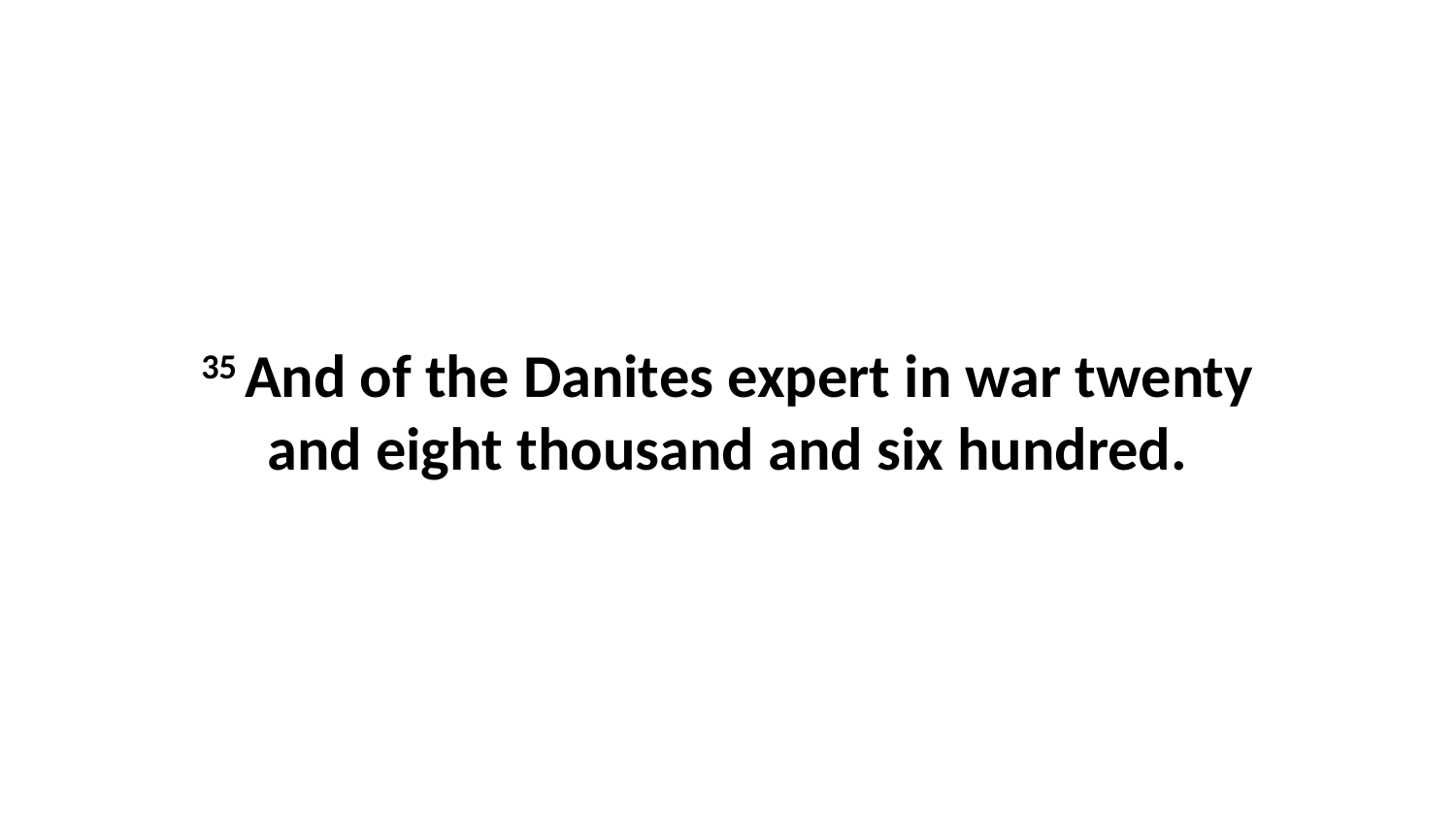

35 And of the Danites expert in war twenty and eight thousand and six hundred.